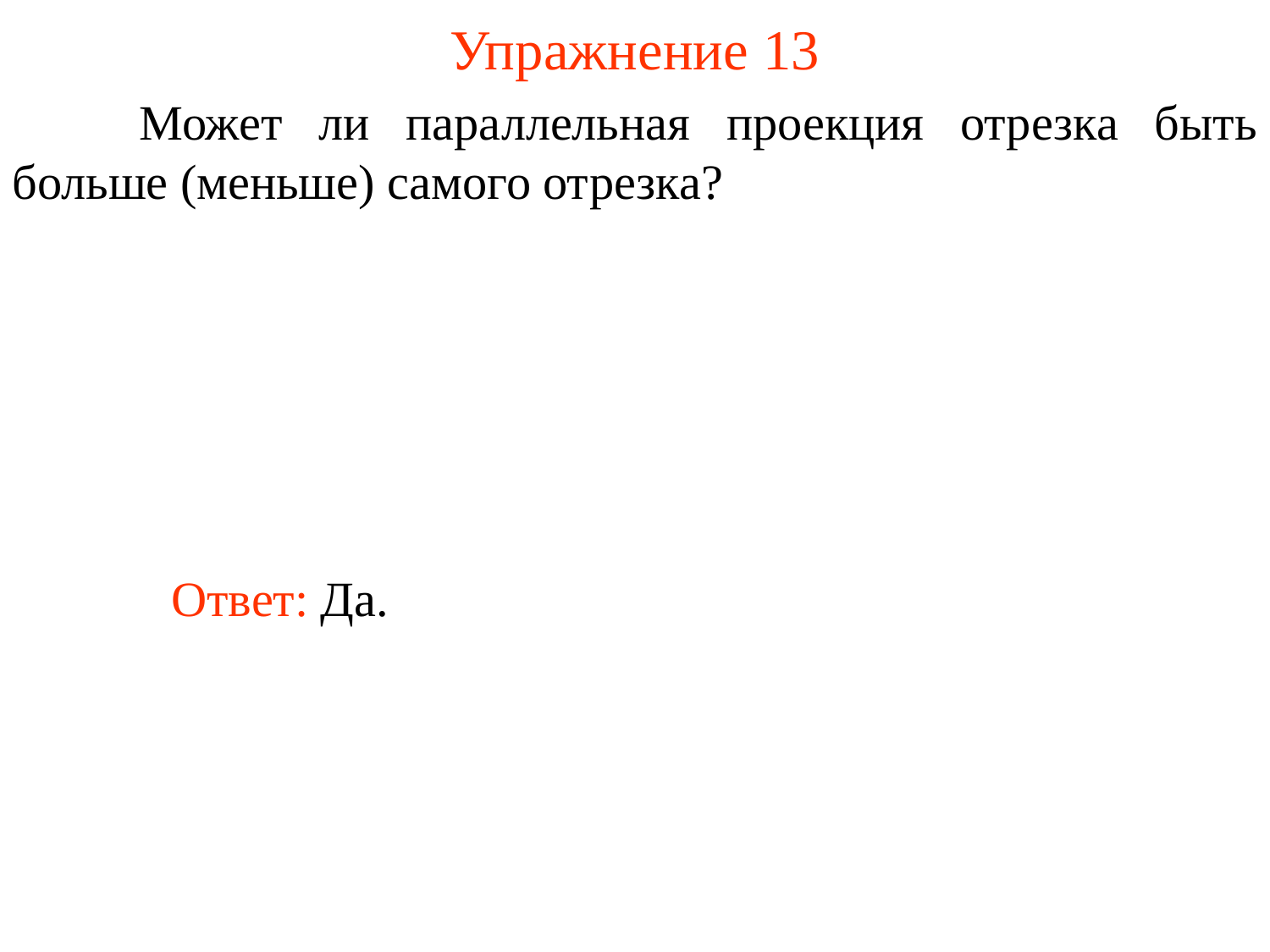

# Упражнение 13
	Может ли параллельная проекция отрезка быть больше (меньше) самого отрезка?
	Ответ: Да.